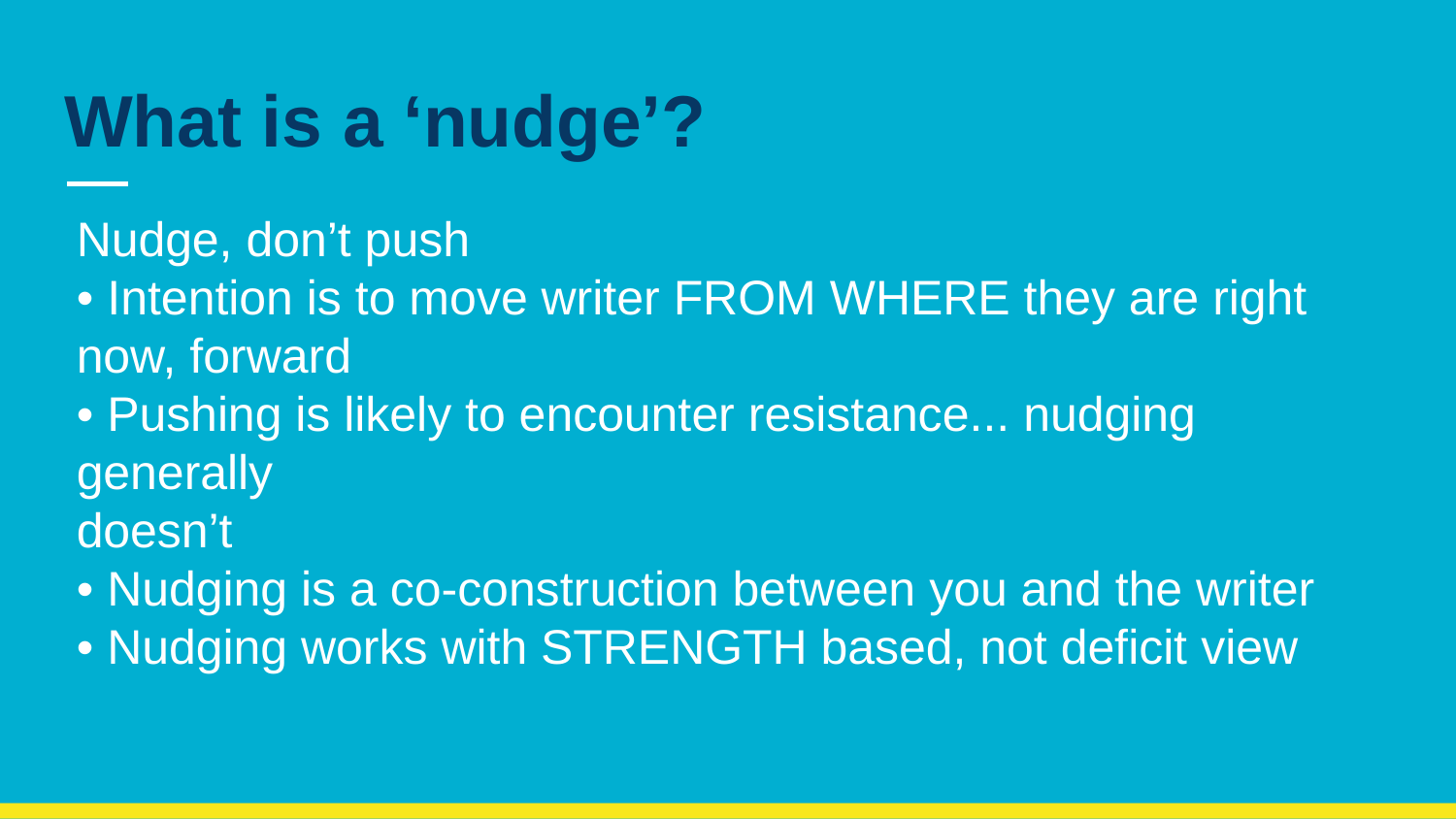

# What is a ‘nudge’?
Nudge, don’t push
• Intention is to move writer FROM WHERE they are right now, forward
• Pushing is likely to encounter resistance... nudging generally
doesn’t
• Nudging is a co-construction between you and the writer
• Nudging works with STRENGTH based, not deficit view